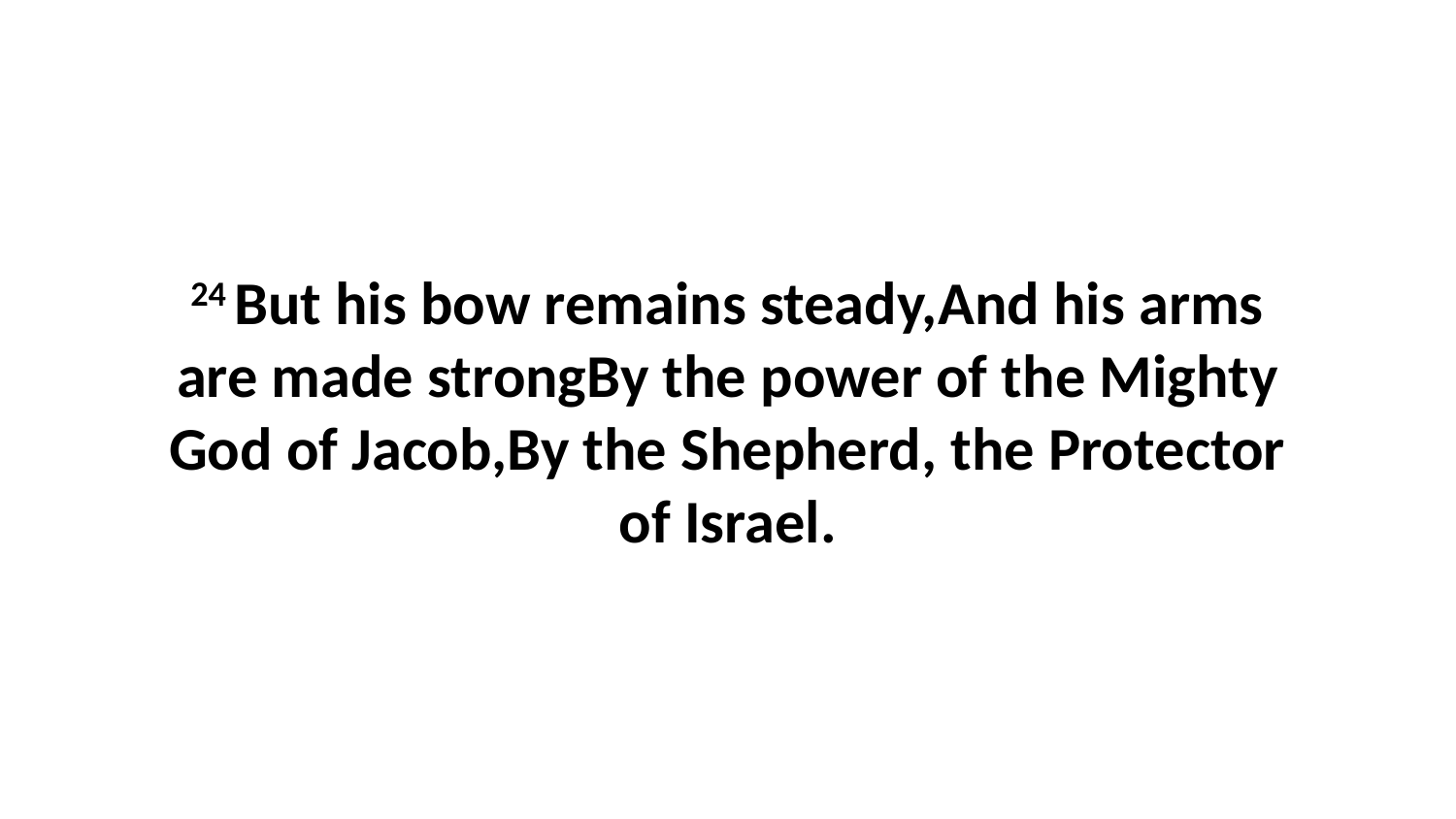

24 But his bow remains steady,And his arms are made strongBy the power of the Mighty God of Jacob,By the Shepherd, the Protector of Israel.